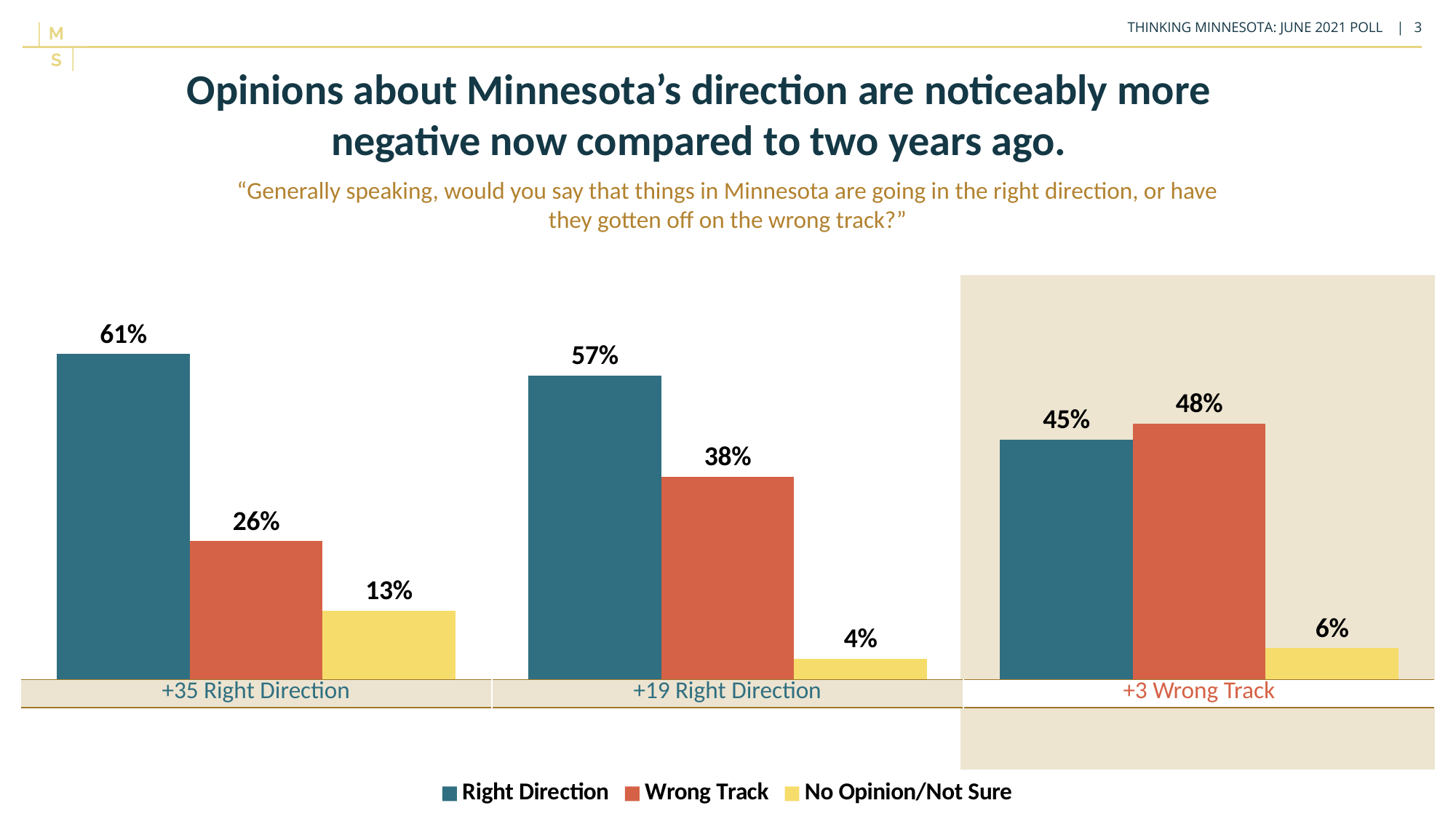

Opinions about Minnesota’s direction are noticeably more negative now compared to two years ago.
“Generally speaking, would you say that things in Minnesota are going in the right direction, or have they gotten off on the wrong track?”

### Chart

| Category | Right Direction | Wrong Track | No Opinion/Not Sure |
|---|---|---|---|
| March 2018 | 0.61 | 0.26 | 0.13 |
| March 2019 | 0.57 | 0.38 | 0.04 |
| June 2021 | 0.45 | 0.48 | 0.06 |
| +35 Right Direction | +19 Right Direction | +3 Wrong Track |
| --- | --- | --- |